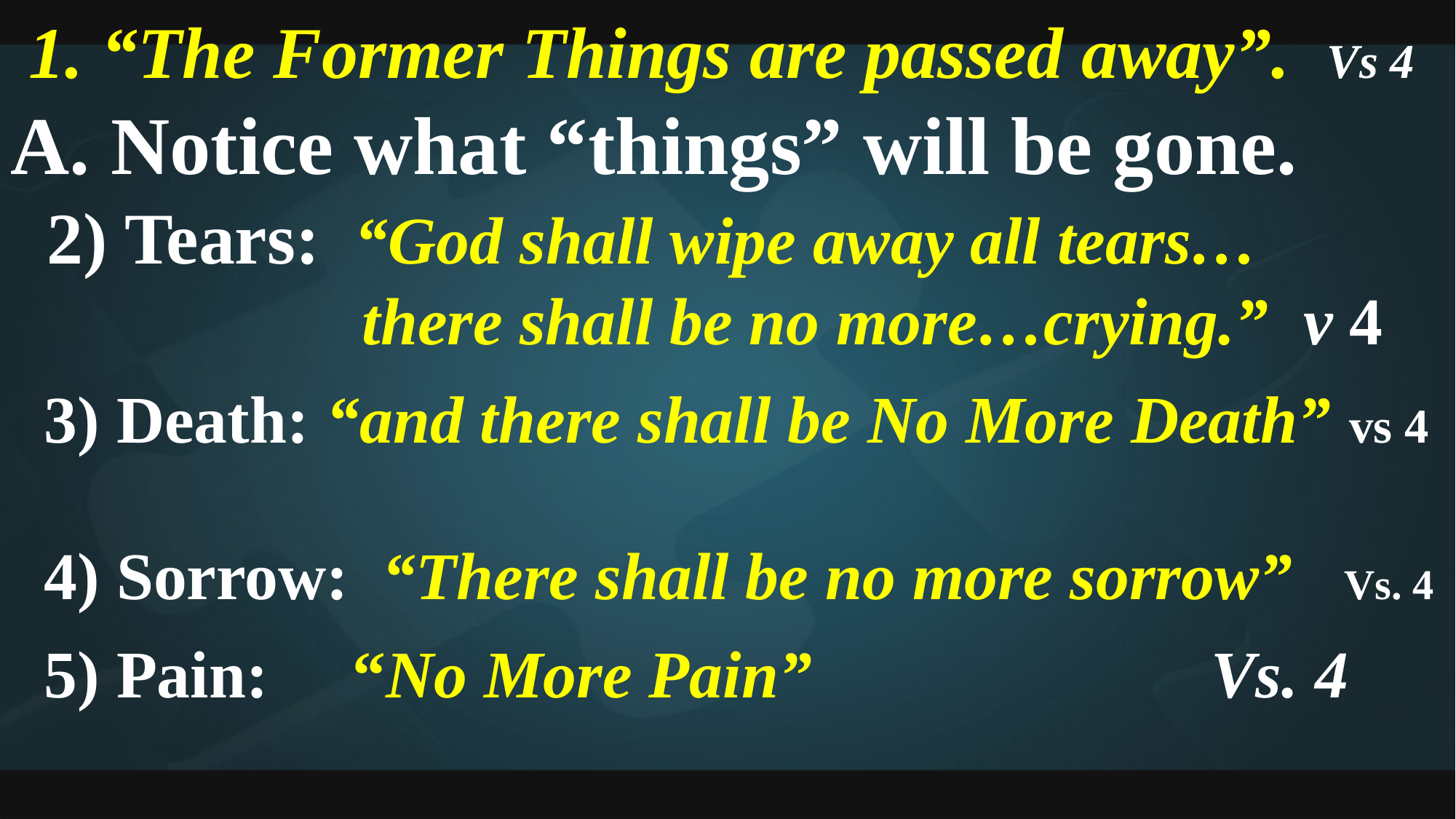

1. “The Former Things are passed away”.  Vs 4
A. Notice what “things” will be gone.
  2) Tears:	 “God shall wipe away all tears…
                     there shall be no more…crying.”  v 4
  3) Death: “and there shall be No More Death” vs 4
  4) Sorrow:  “There shall be no more sorrow”   Vs. 4
  5) Pain:     “No More Pain”				Vs. 4